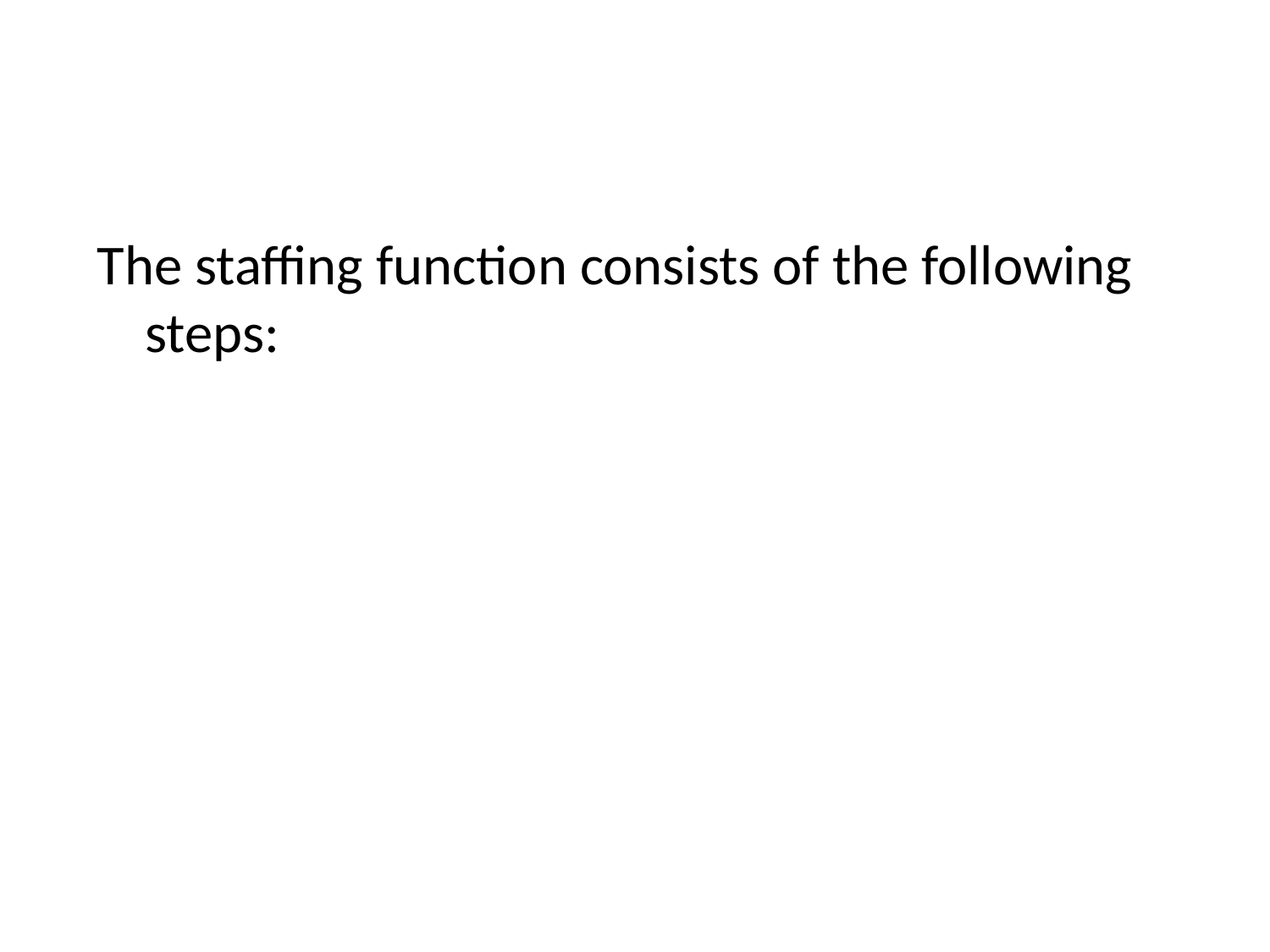

The staffing function consists of the following steps: